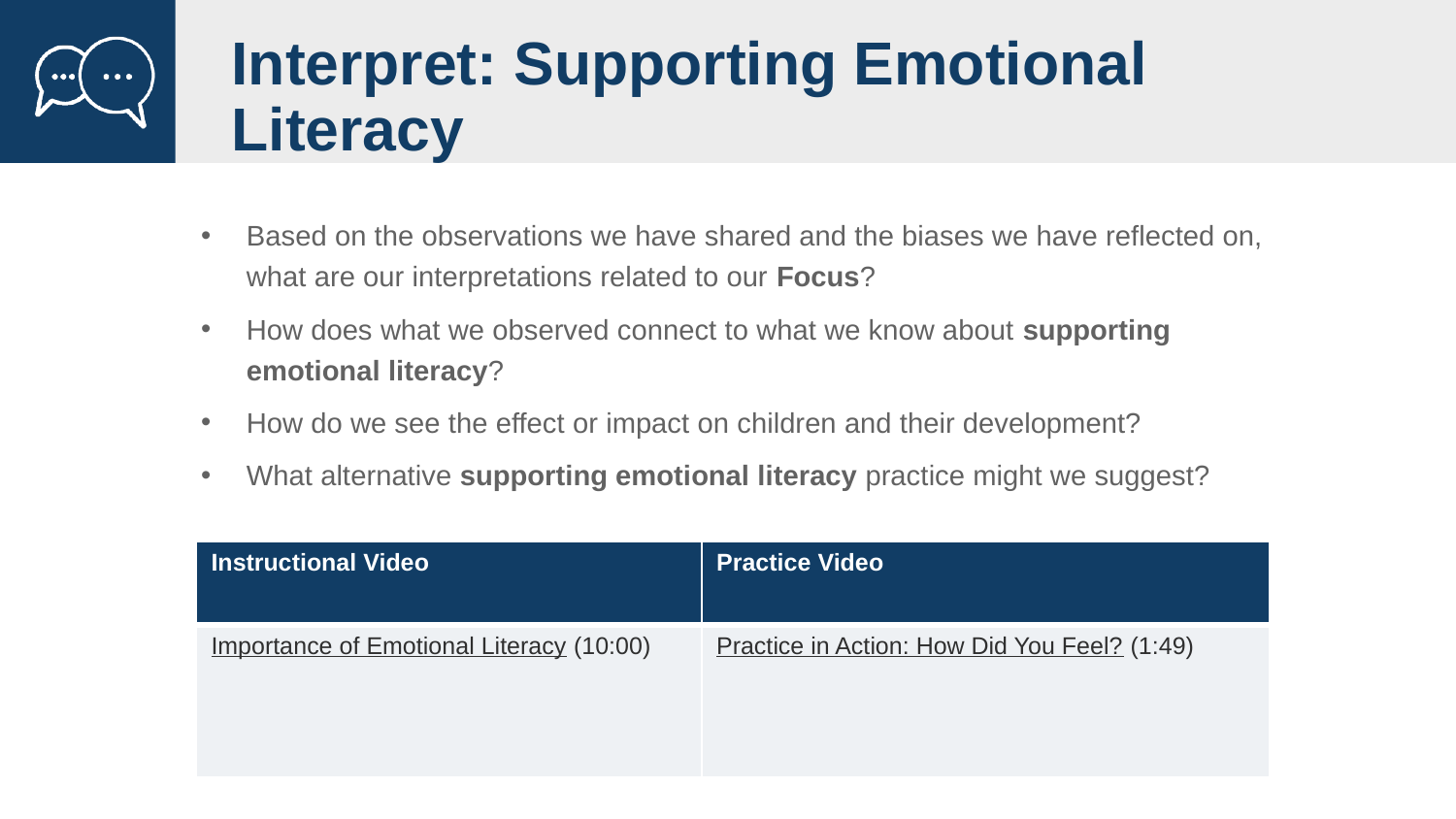

# Interpret: Supporting Emotional Literacy
Based on the observations we have shared and the biases we have reflected on, what are our interpretations related to our Focus?
How does what we observed connect to what we know about supporting emotional literacy?
How do we see the effect or impact on children and their development?
What alternative supporting emotional literacy practice might we suggest?
| Instructional Video | Practice Video |
| --- | --- |
| Importance of Emotional Literacy (10:00) | Practice in Action: How Did You Feel? (1:49) |